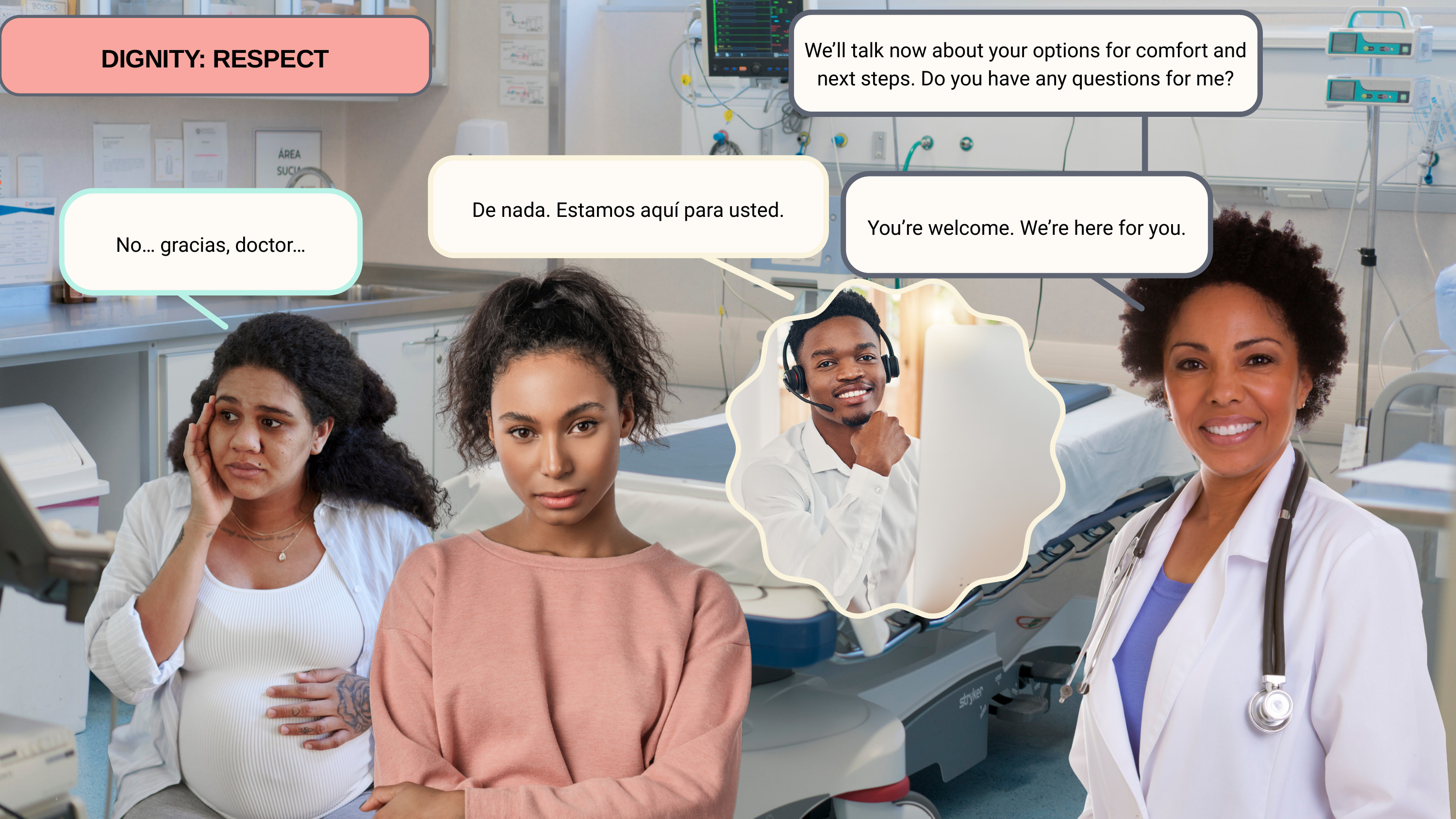

We’ll talk now about your options for comfort and next steps. Do you have any questions for me?

DIGNITY: RESPECT

You’re welcome. We’re here for you.

De nada. Estamos aquí para usted.

No… gracias, doctor…